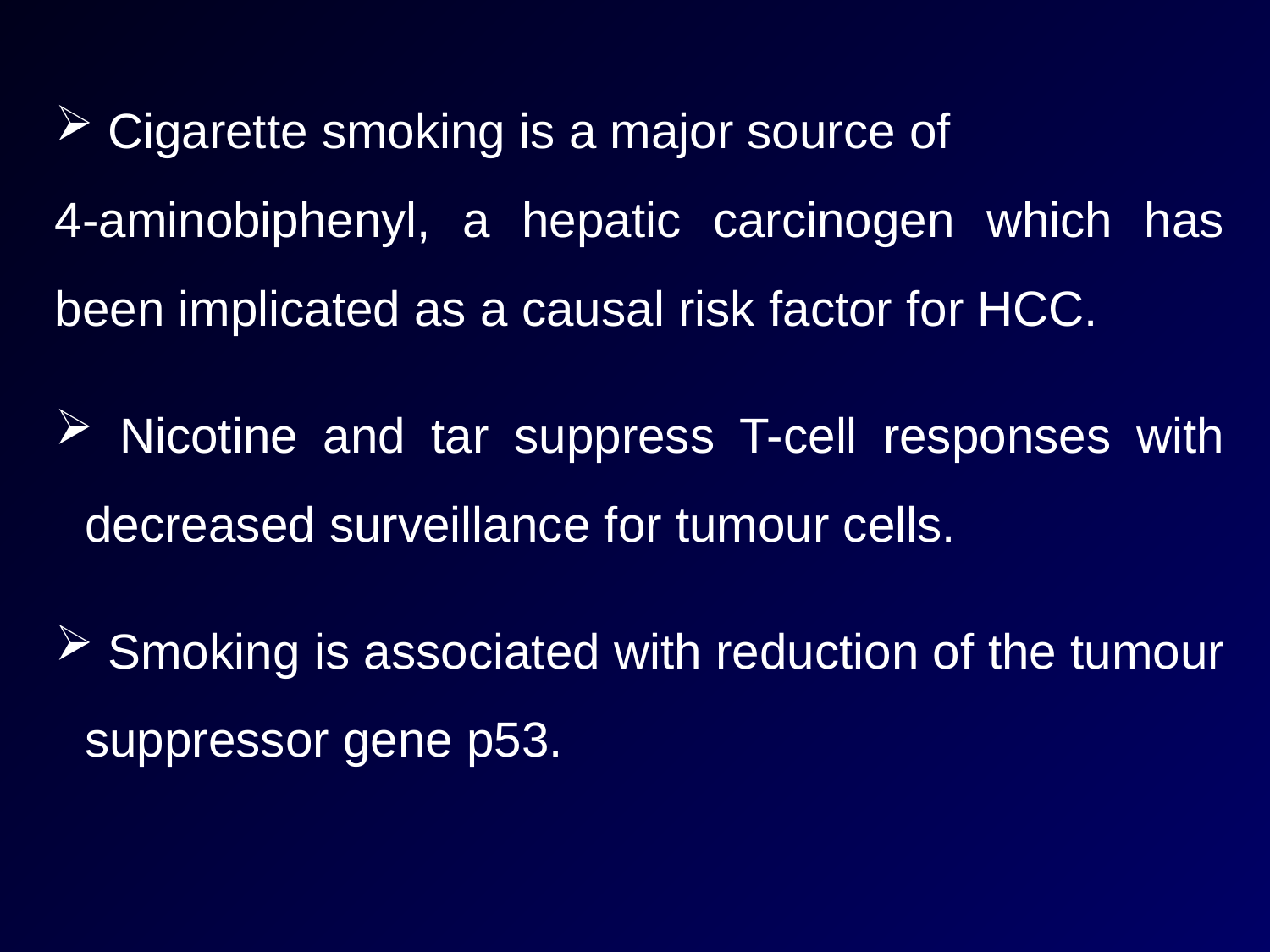

Cigarette smoking is a major source of
4-aminobiphenyl, a hepatic carcinogen which has been implicated as a causal risk factor for HCC.

 Nicotine and tar suppress T-cell responses with decreased surveillance for tumour cells.

 Smoking is associated with reduction of the tumour suppressor gene p53.